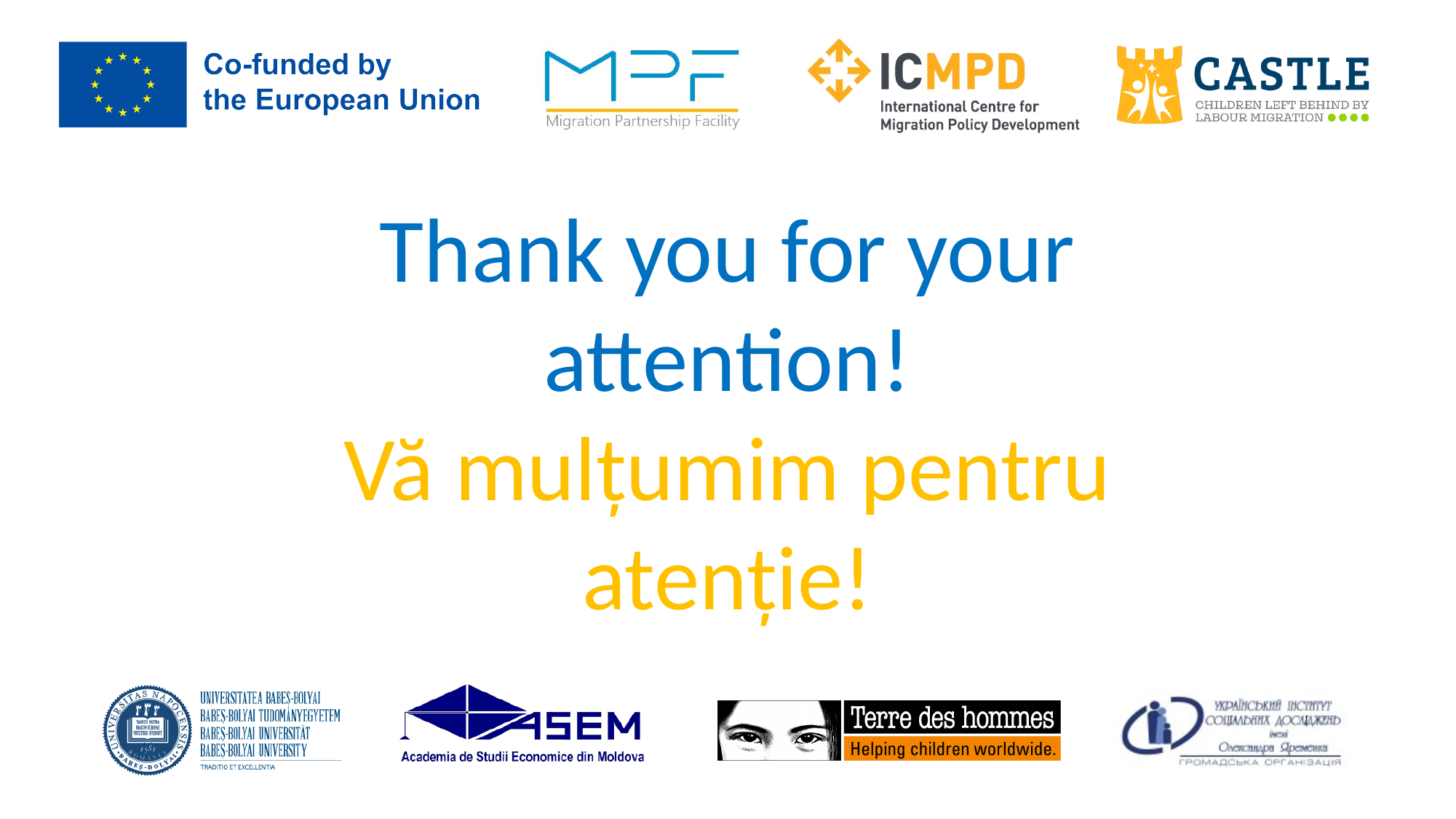

Thank you for your attention!
Vă mulțumim pentru atenție!